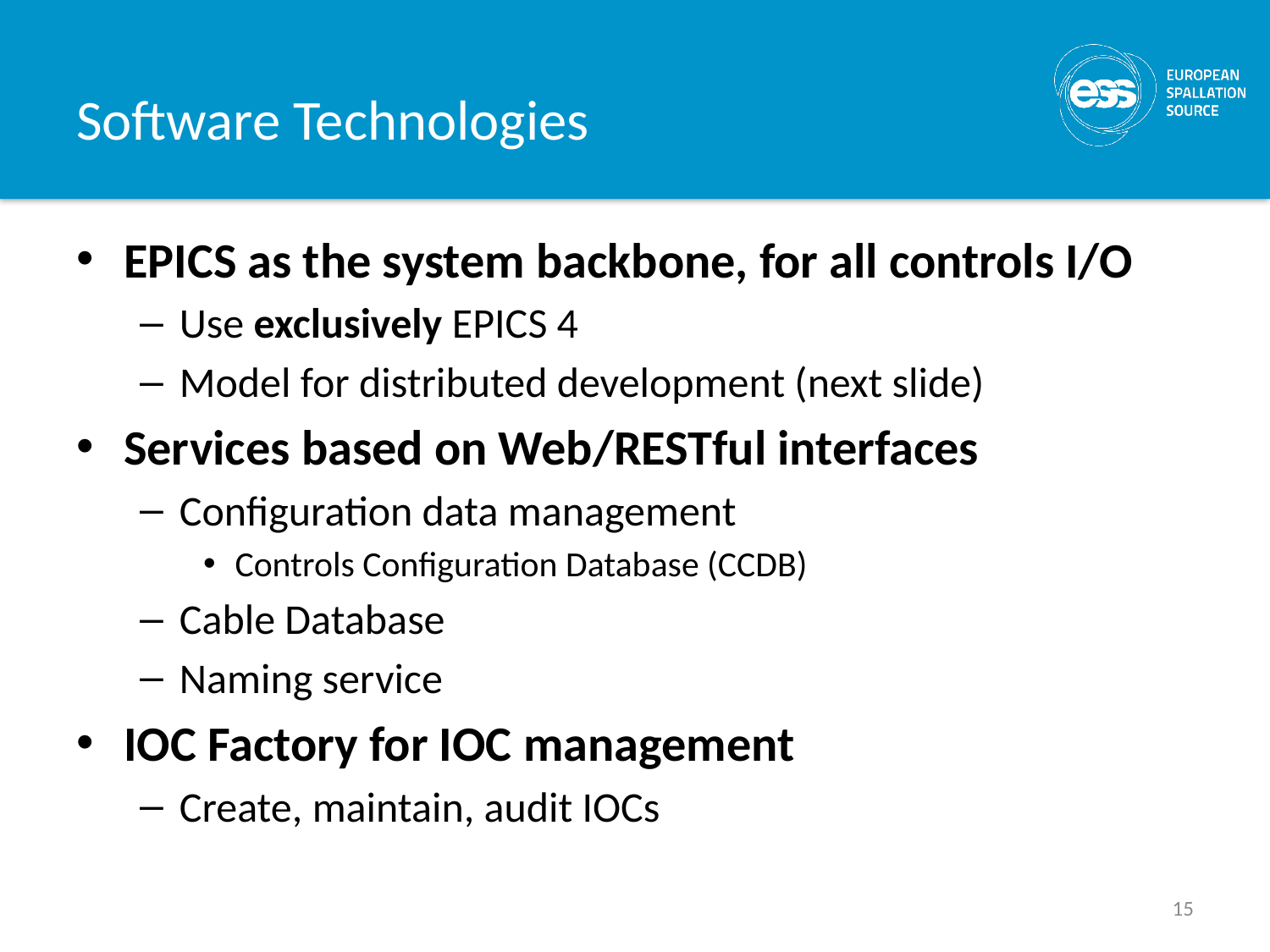

# Software Technologies
EPICS as the system backbone, for all controls I/O
Use exclusively EPICS 4
Model for distributed development (next slide)
Services based on Web/RESTful interfaces
Configuration data management
Controls Configuration Database (CCDB)
Cable Database
Naming service
IOC Factory for IOC management
Create, maintain, audit IOCs

15